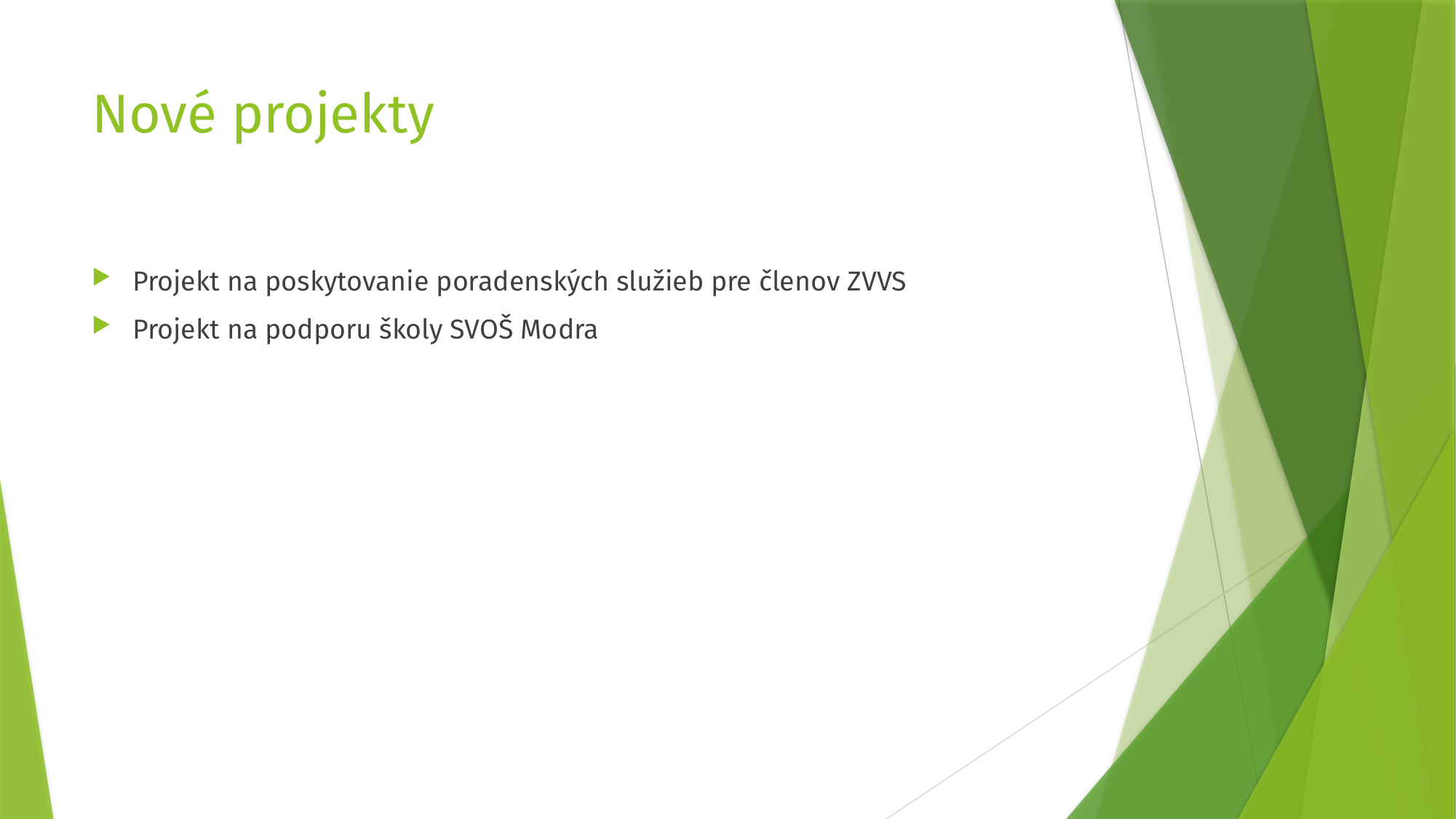

# Nové projekty
Projekt na poskytovanie poradenských služieb pre členov ZVVS
Projekt na podporu školy SVOŠ Modra